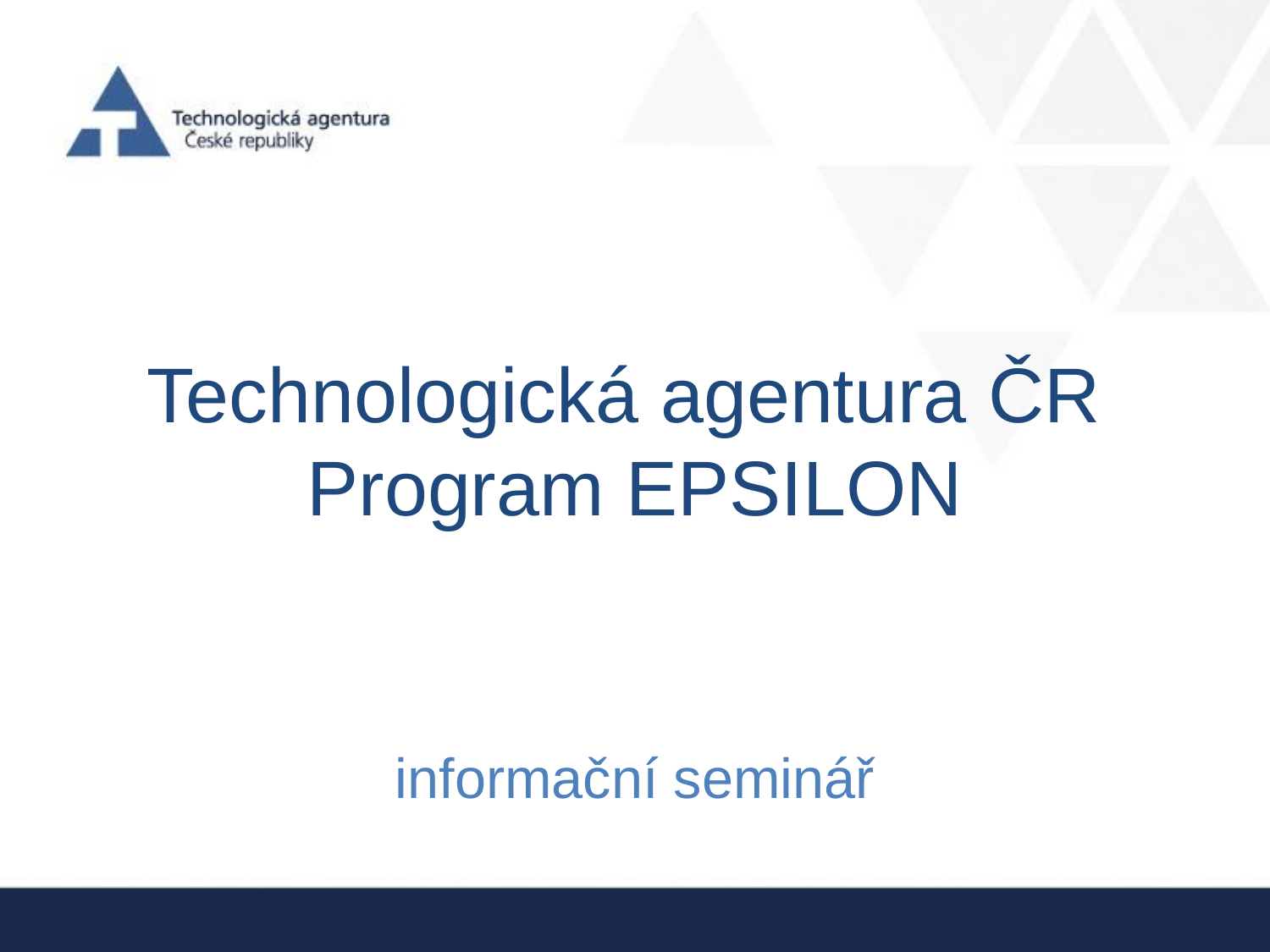

# Technologická agentura ČR Program EPSILON

informační seminář